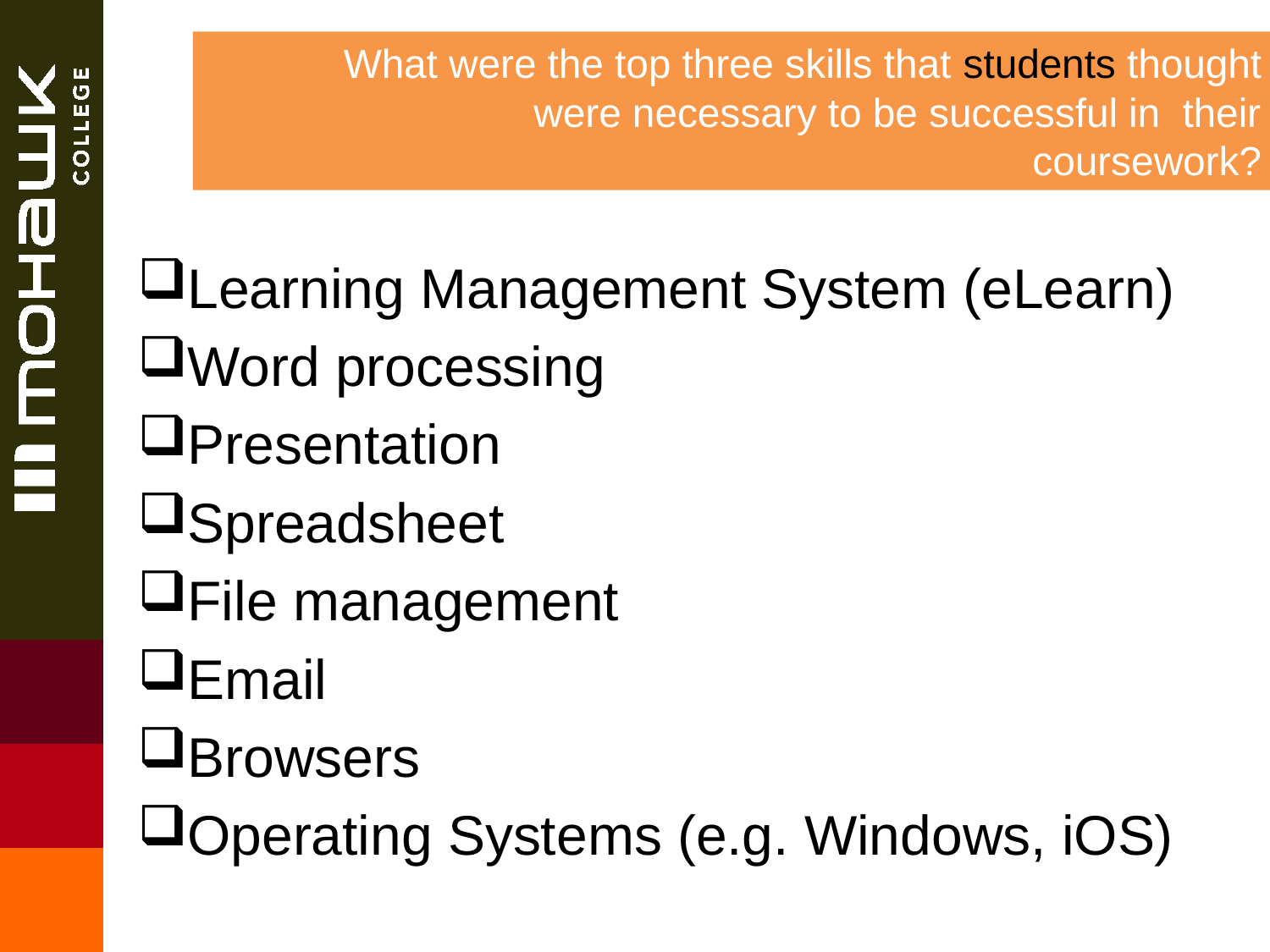

# What were the top three skills that students thought were necessary to be successful in  their coursework?
Learning Management System (eLearn)
Word processing
Presentation
Spreadsheet
File management
Email
Browsers
Operating Systems (e.g. Windows, iOS)